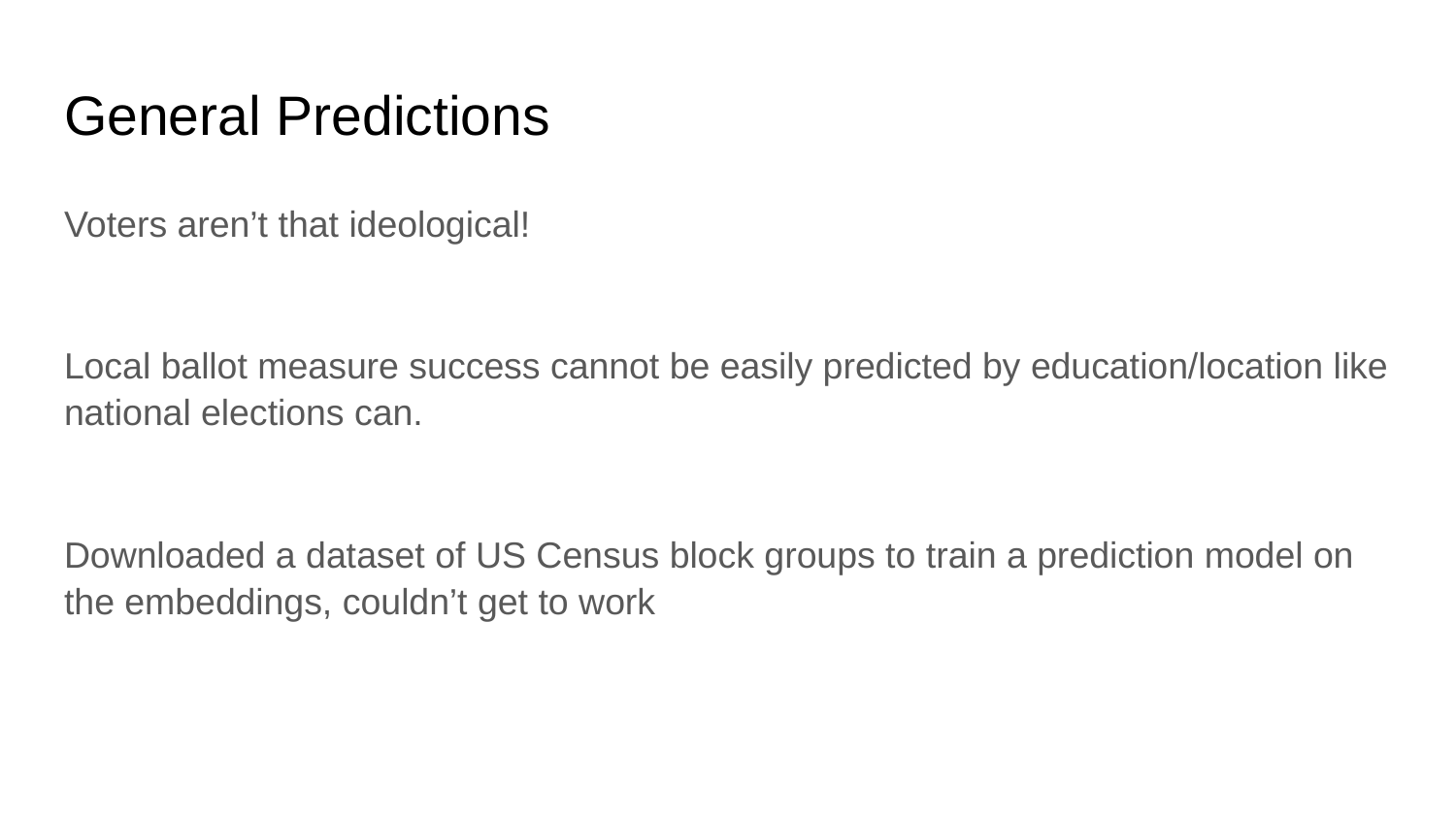

# General Predictions
Voters aren’t that ideological!

Local ballot measure success cannot be easily predicted by education/location like national elections can.

Downloaded a dataset of US Census block groups to train a prediction model on the embeddings, couldn’t get to work